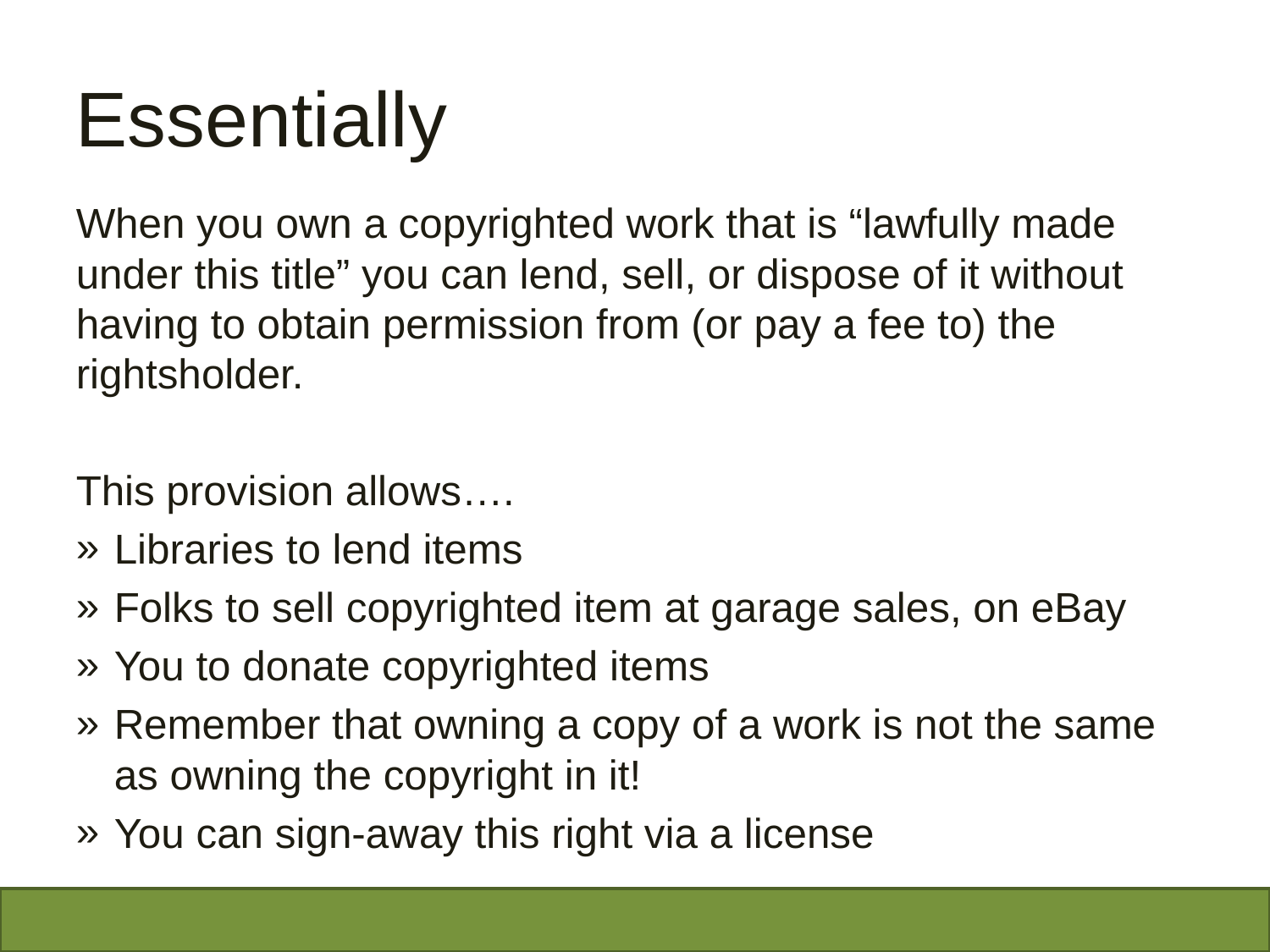

# Essentially
When you own a copyrighted work that is “lawfully made under this title” you can lend, sell, or dispose of it without having to obtain permission from (or pay a fee to) the rightsholder.

This provision allows….
Libraries to lend items
Folks to sell copyrighted item at garage sales, on eBay
You to donate copyrighted items
Remember that owning a copy of a work is not the same as owning the copyright in it!
You can sign-away this right via a license